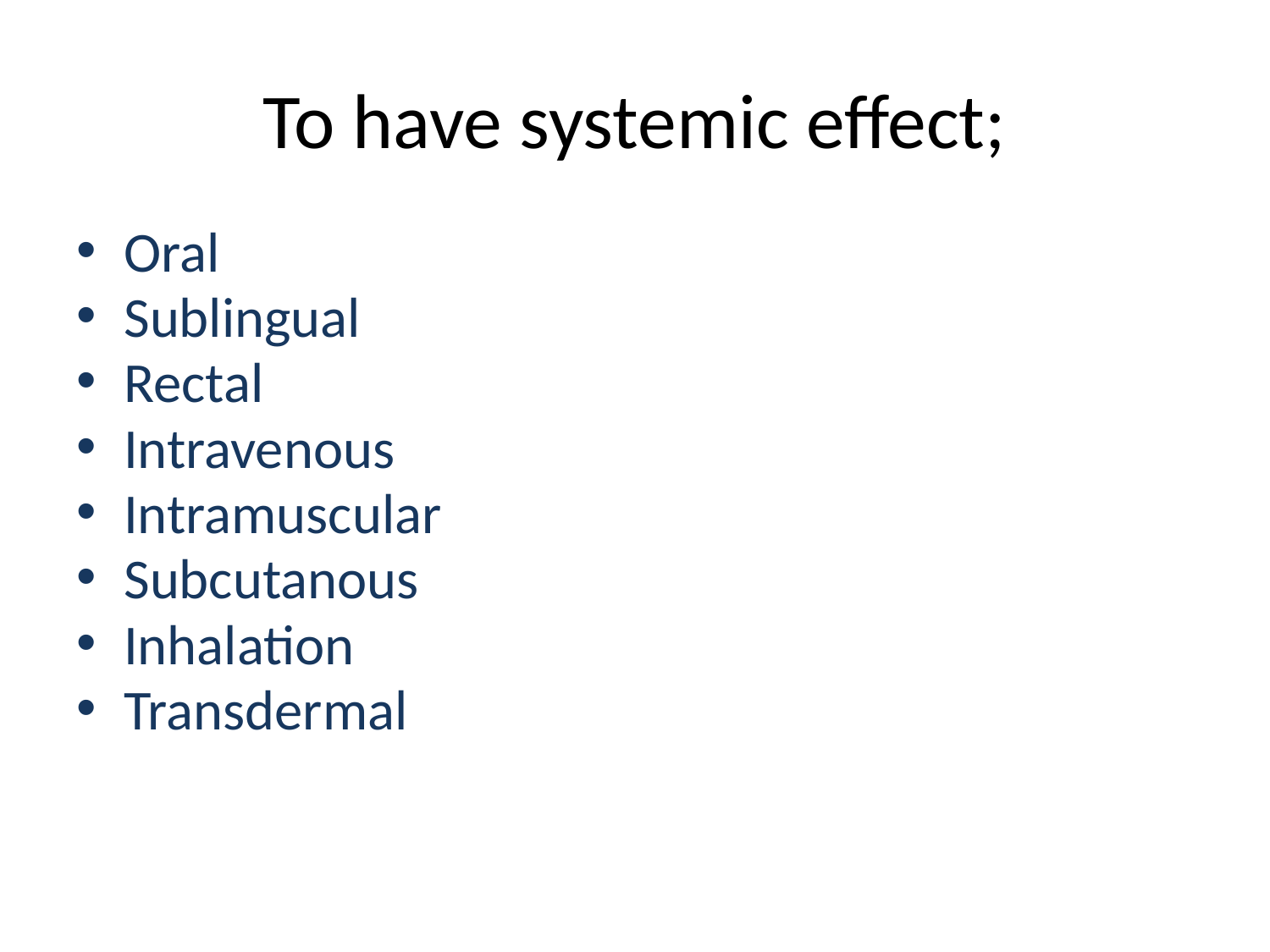

# To have systemic effect;
Oral
Sublingual
Rectal
Intravenous
Intramuscular
Subcutanous
Inhalation
Transdermal